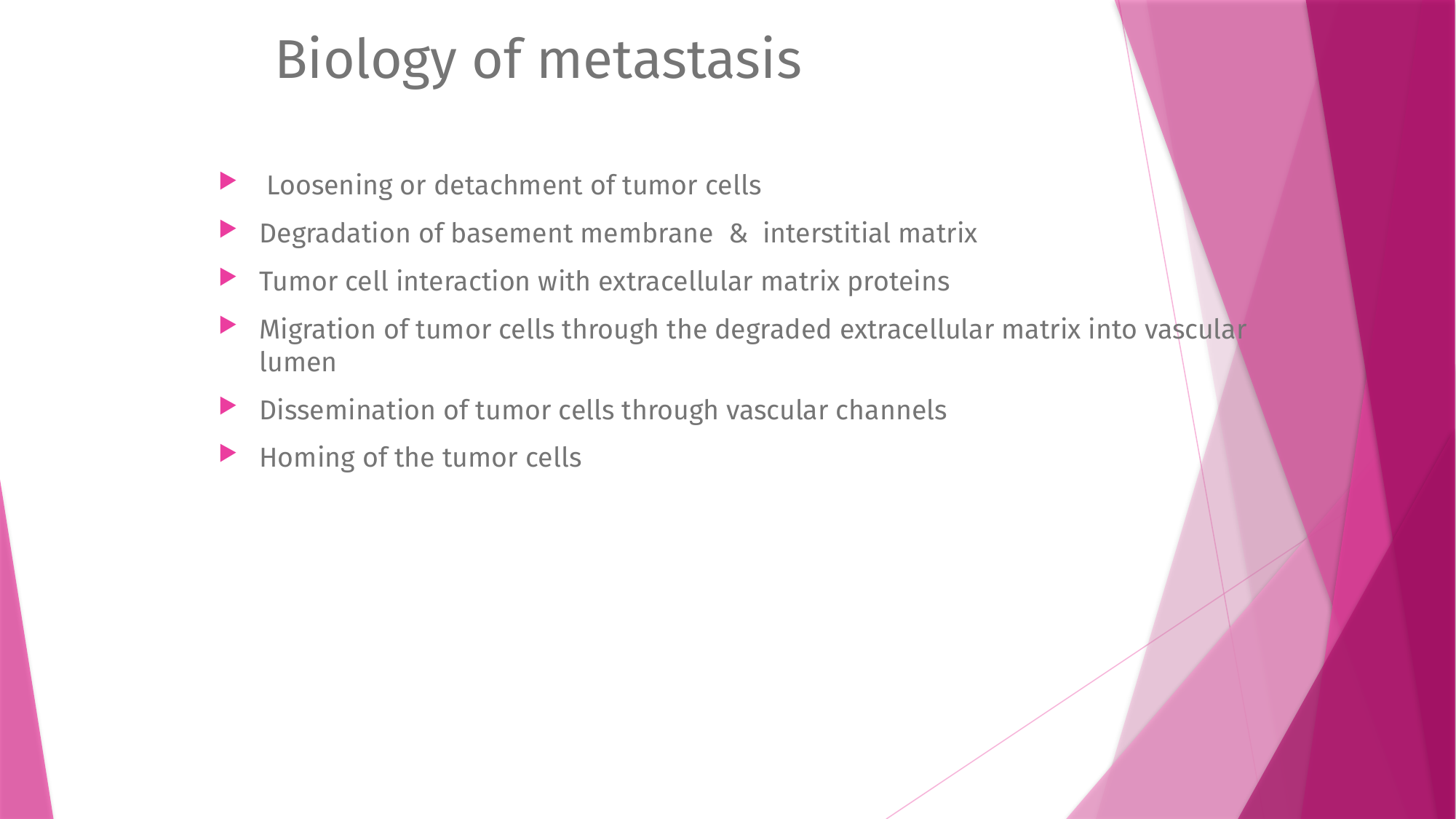

# Biology of metastasis
 Loosening or detachment of tumor cells
Degradation of basement membrane  &  interstitial matrix
Tumor cell interaction with extracellular matrix proteins
Migration of tumor cells through the degraded extracellular matrix into vascular lumen
Dissemination of tumor cells through vascular channels
Homing of the tumor cells